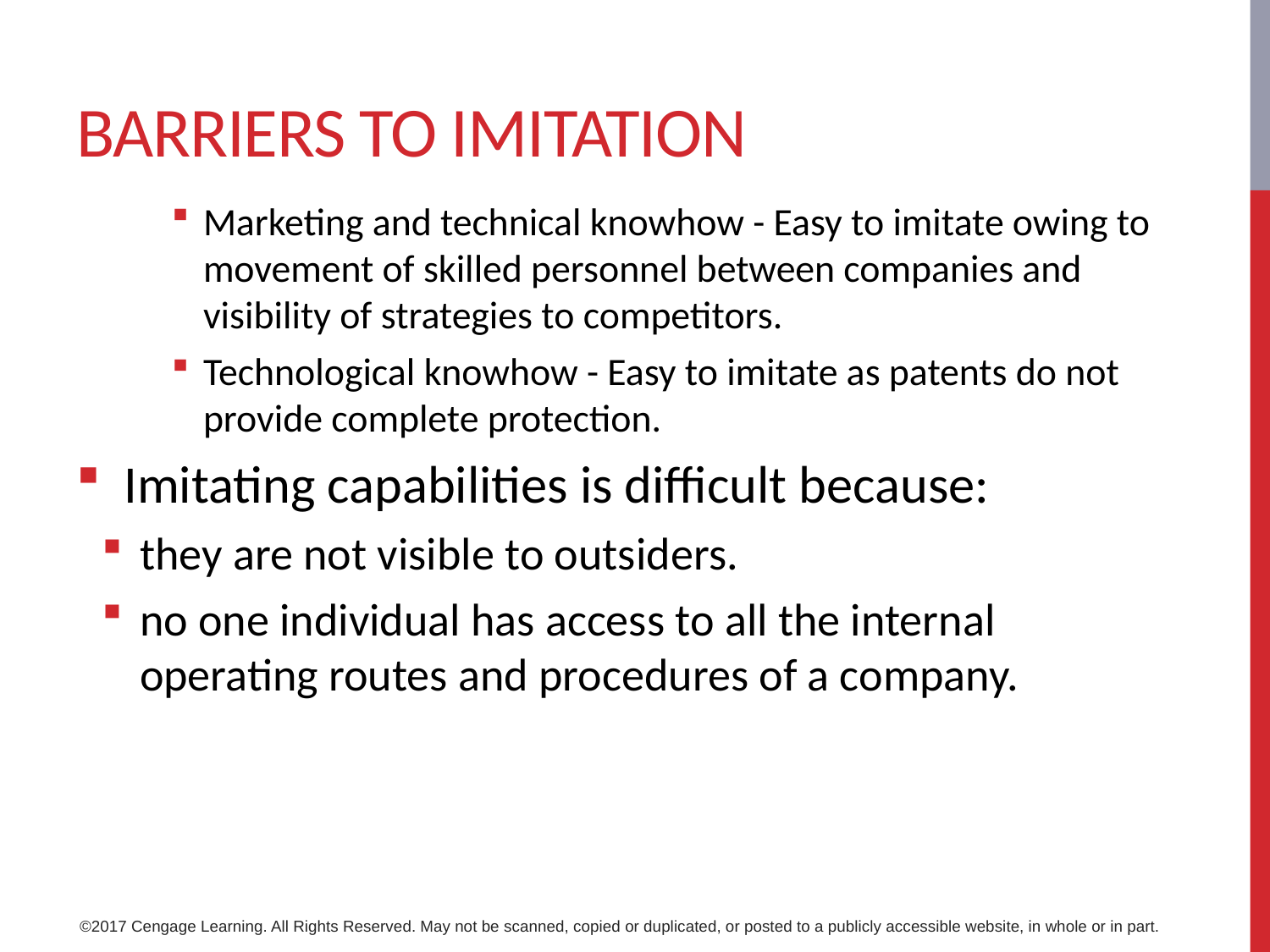

# Barriers to imitation
Marketing and technical knowhow - Easy to imitate owing to movement of skilled personnel between companies and visibility of strategies to competitors.
Technological knowhow - Easy to imitate as patents do not provide complete protection.
Imitating capabilities is difficult because:
they are not visible to outsiders.
no one individual has access to all the internal operating routes and procedures of a company.